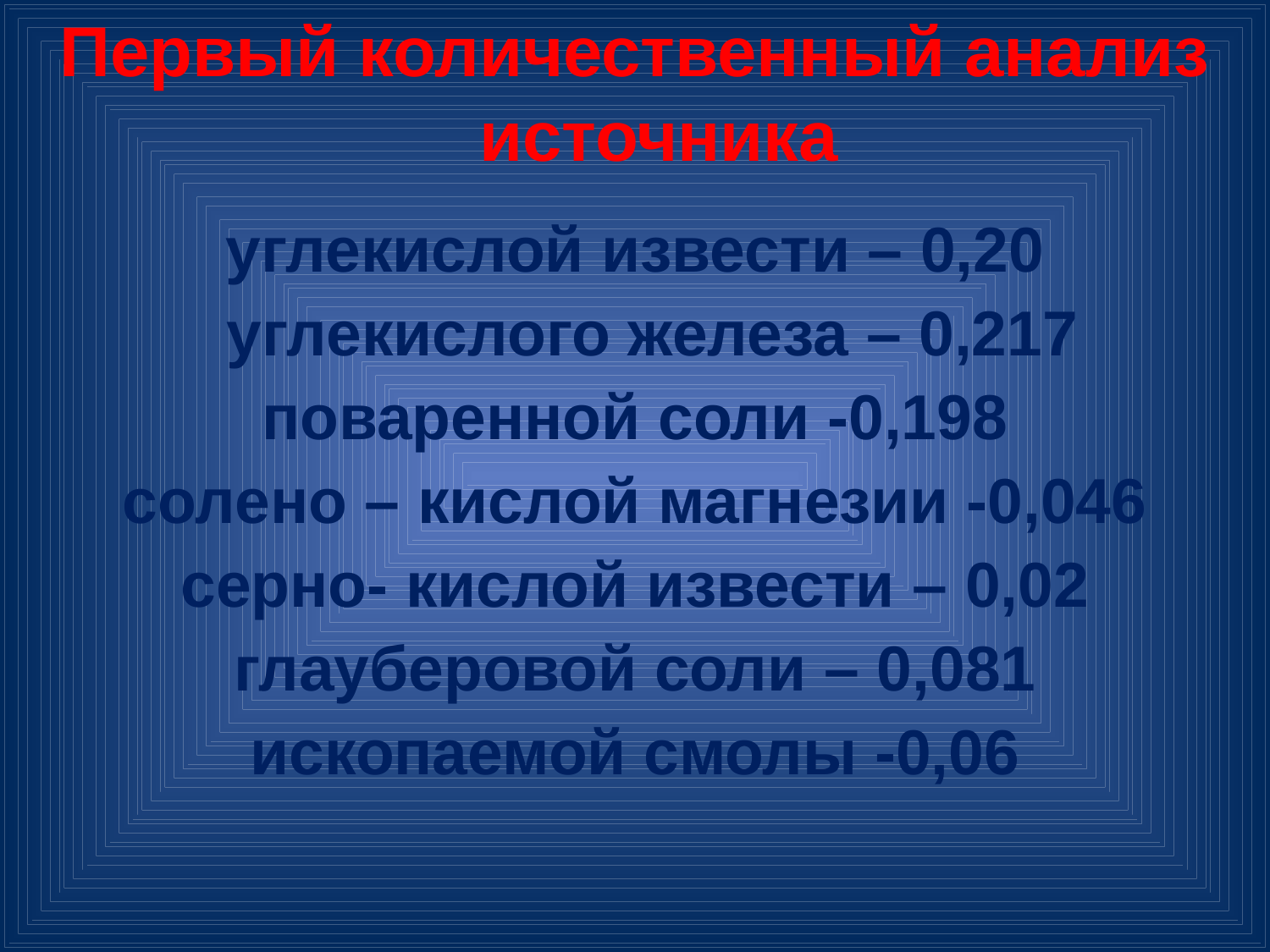

Первый количественный анализ источника

углекислой извести – 0,20
  углекислого железа – 0,217
поваренной соли -0,198
солено – кислой магнезии -0,046
серно- кислой извести – 0,02
глауберовой соли – 0,081
ископаемой смолы -0,06